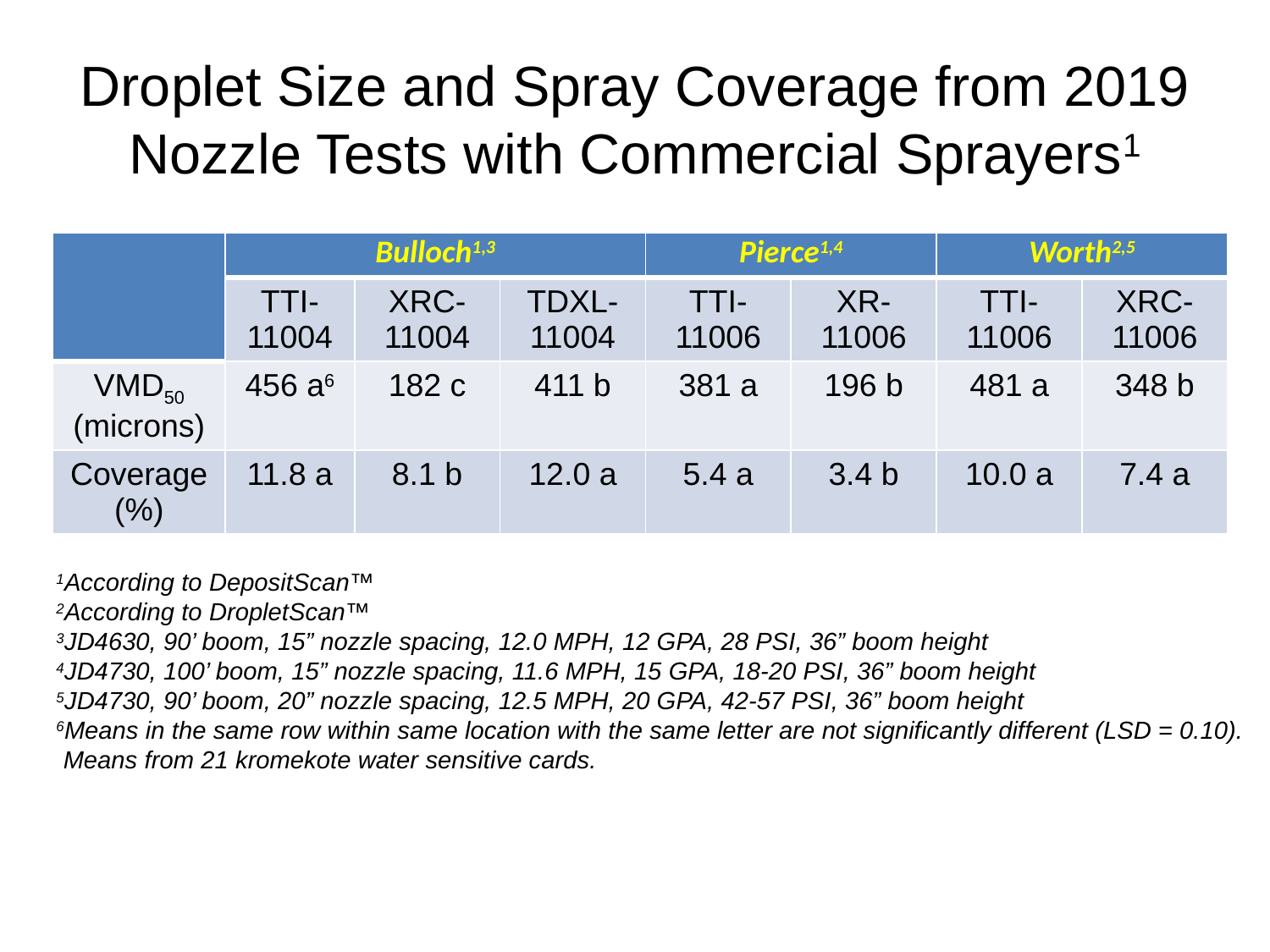

# Droplet Size and Spray Coverage from 2019 Nozzle Tests with Commercial Sprayers1
|  | Bulloch1,3 |  |  | Pierce1,4 |  | Worth2,5 |  |
| --- | --- | --- | --- | --- | --- | --- | --- |
|  | TTI- 11004 | XRC- 11004 | TDXL- 11004 | TTI- 11006 | XR- 11006 | TTI- 11006 | XRC-11006 |
| VMD50 (microns) | 456 a6 | 182 c | 411 b | 381 a | 196 b | 481 a | 348 b |
| Coverage (%) | 11.8 a | 8.1 b | 12.0 a | 5.4 a | 3.4 b | 10.0 a | 7.4 a |
1According to DepositScan™
2According to DropletScan™
3JD4630, 90’ boom, 15” nozzle spacing, 12.0 MPH, 12 GPA, 28 PSI, 36” boom height
4JD4730, 100’ boom, 15” nozzle spacing, 11.6 MPH, 15 GPA, 18-20 PSI, 36” boom height
5JD4730, 90’ boom, 20” nozzle spacing, 12.5 MPH, 20 GPA, 42-57 PSI, 36” boom height
6Means in the same row within same location with the same letter are not significantly different (LSD = 0.10).
 Means from 21 kromekote water sensitive cards.